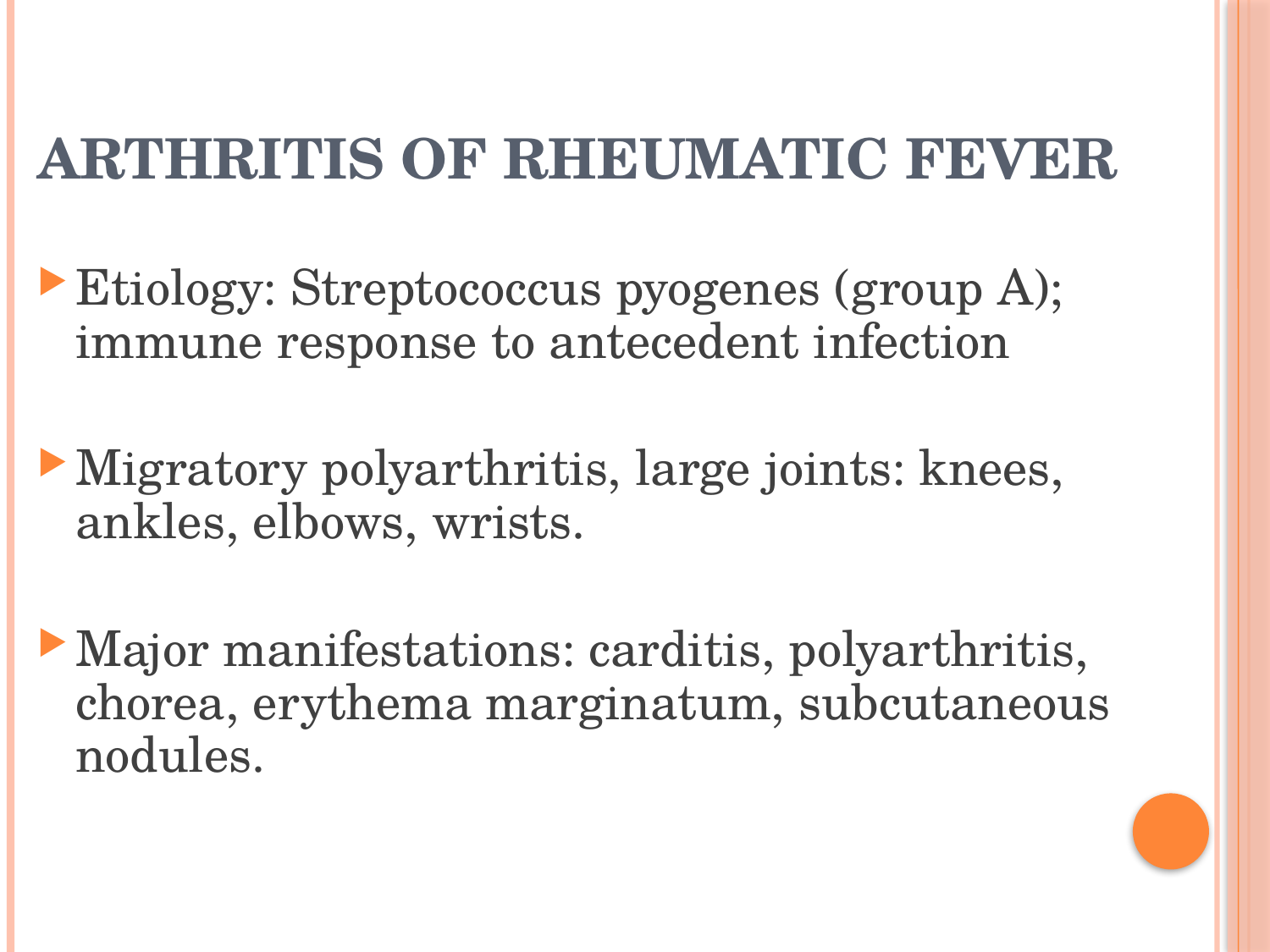

# Arthritis of Rheumatic Fever
Etiology: Streptococcus pyogenes (group A);  immune response to antecedent infection

Migratory polyarthritis, large joints: knees, ankles, elbows, wrists.

Major manifestations: carditis, polyarthritis, chorea, erythema marginatum, subcutaneous nodules.